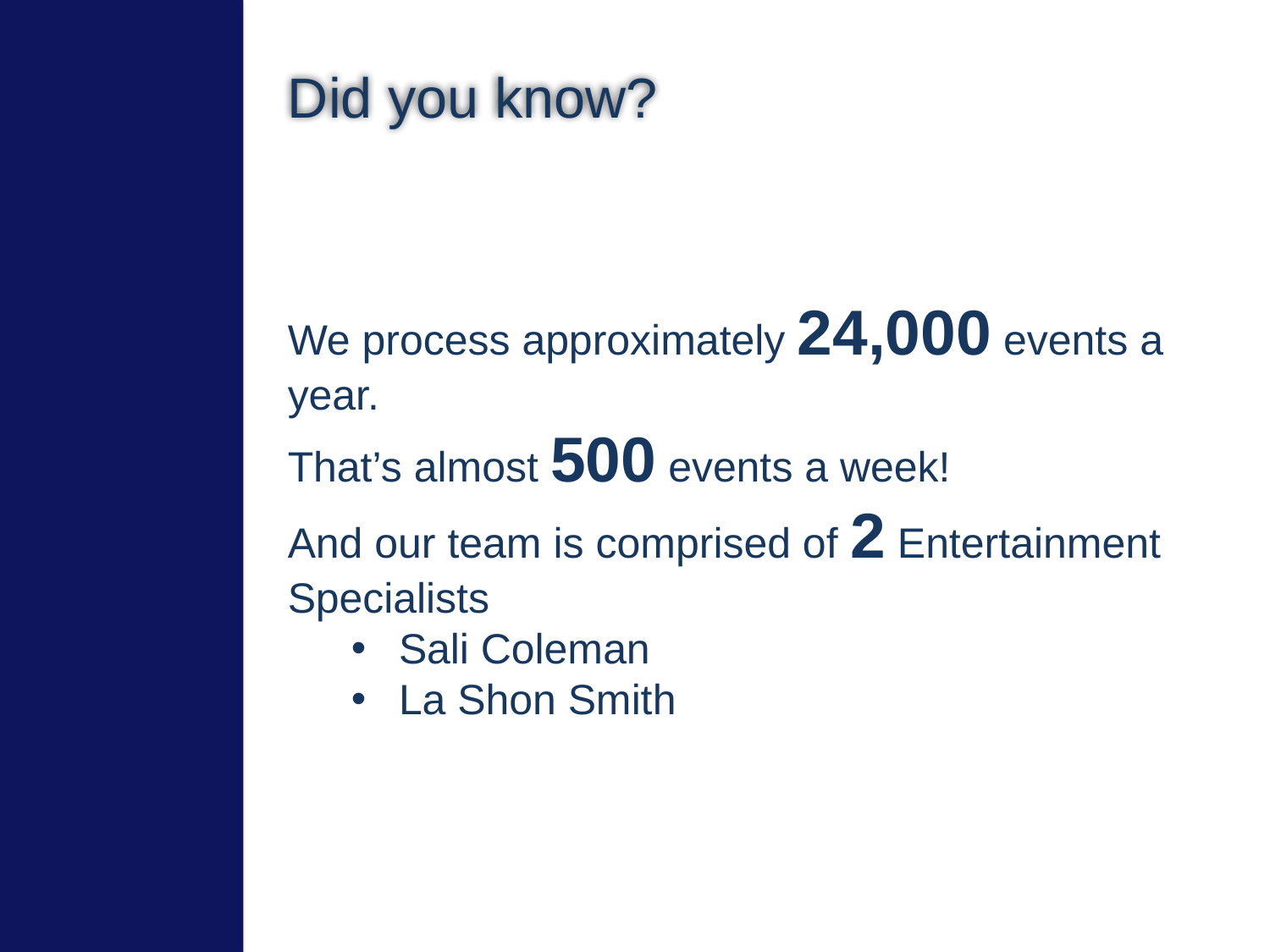

# Did you know?
We process approximately 24,000 events a year.
That’s almost 500 events a week!
And our team is comprised of 2 Entertainment Specialists
Sali Coleman
La Shon Smith